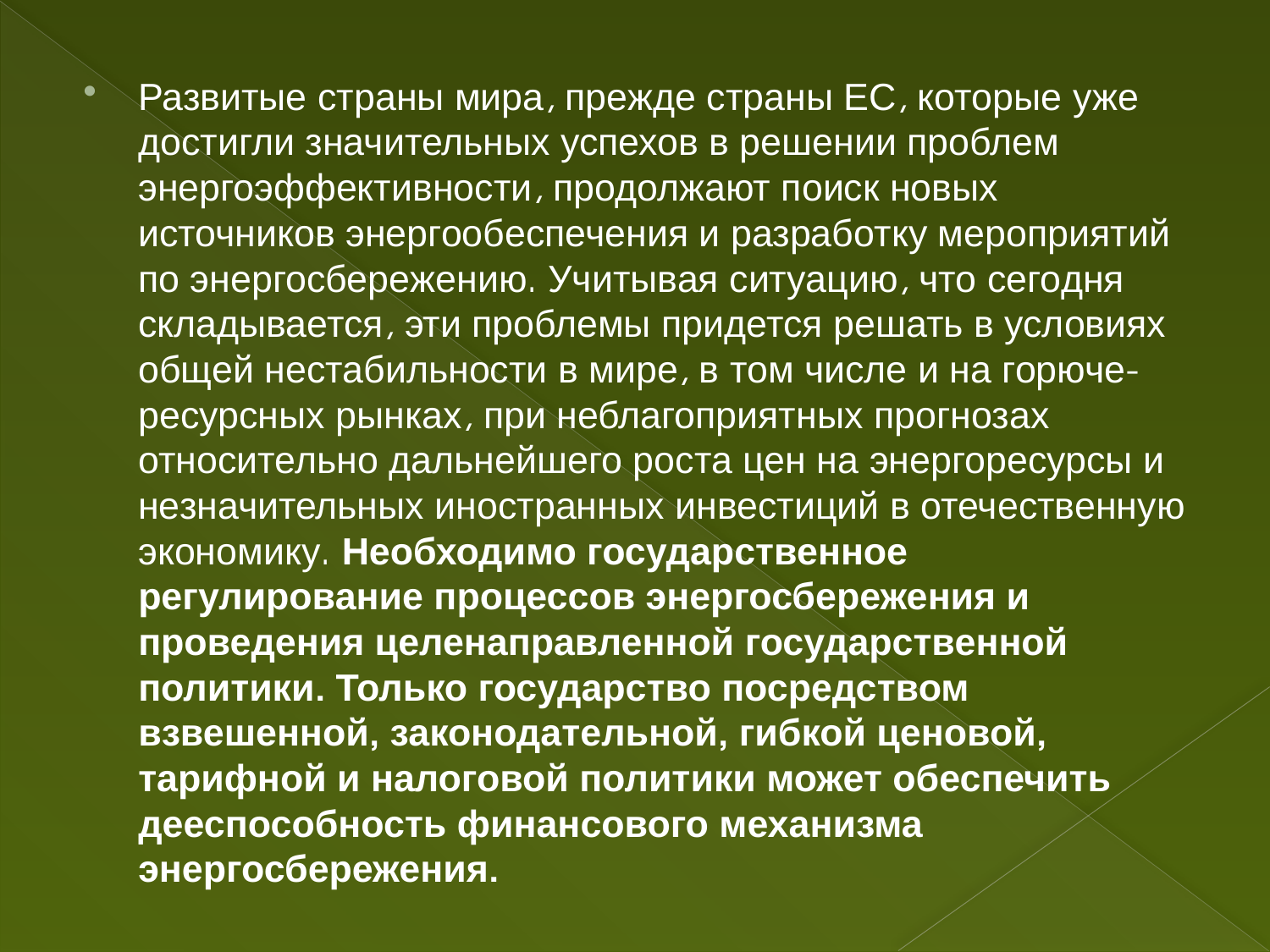

Развитые страны мира, прежде страны ЕС, которые уже достигли значительных успехов в решении проблем энергоэффективности, продолжают поиск новых источников энергообеспечения и разработку мероприятий по энергосбережению. Учитывая ситуацию, что сегодня складывается, эти проблемы придется решать в условиях общей нестабильности в мире, в том числе и на горюче-ресурсных рынках, при неблагоприятных прогнозах относительно дальнейшего роста цен на энергоресурсы и незначительных иностранных инвестиций в отечественную экономику. Необходимо государственное регулирование процессов энергосбережения и проведения целенаправленной государственной политики. Только государство посредством взвешенной, законодательной, гибкой ценовой, тарифной и налоговой политики может обеспечить дееспособность финансового механизма энергосбережения.